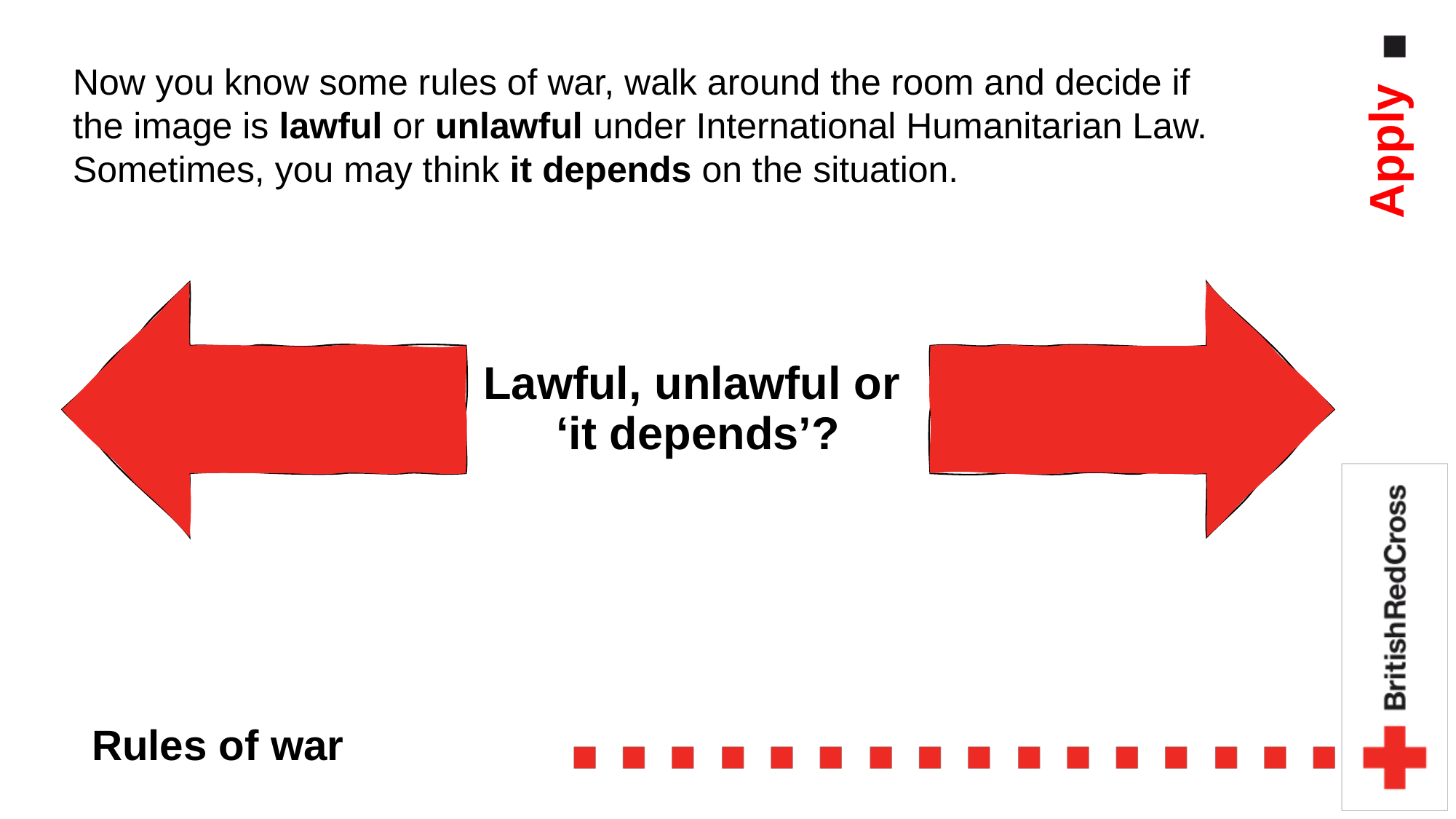

Now you know some rules of war, walk around the room and decide if the image is lawful or unlawful under International Humanitarian Law. Sometimes, you may think it depends on the situation.
Apply

# Lawful, unlawful or ‘it depends’?